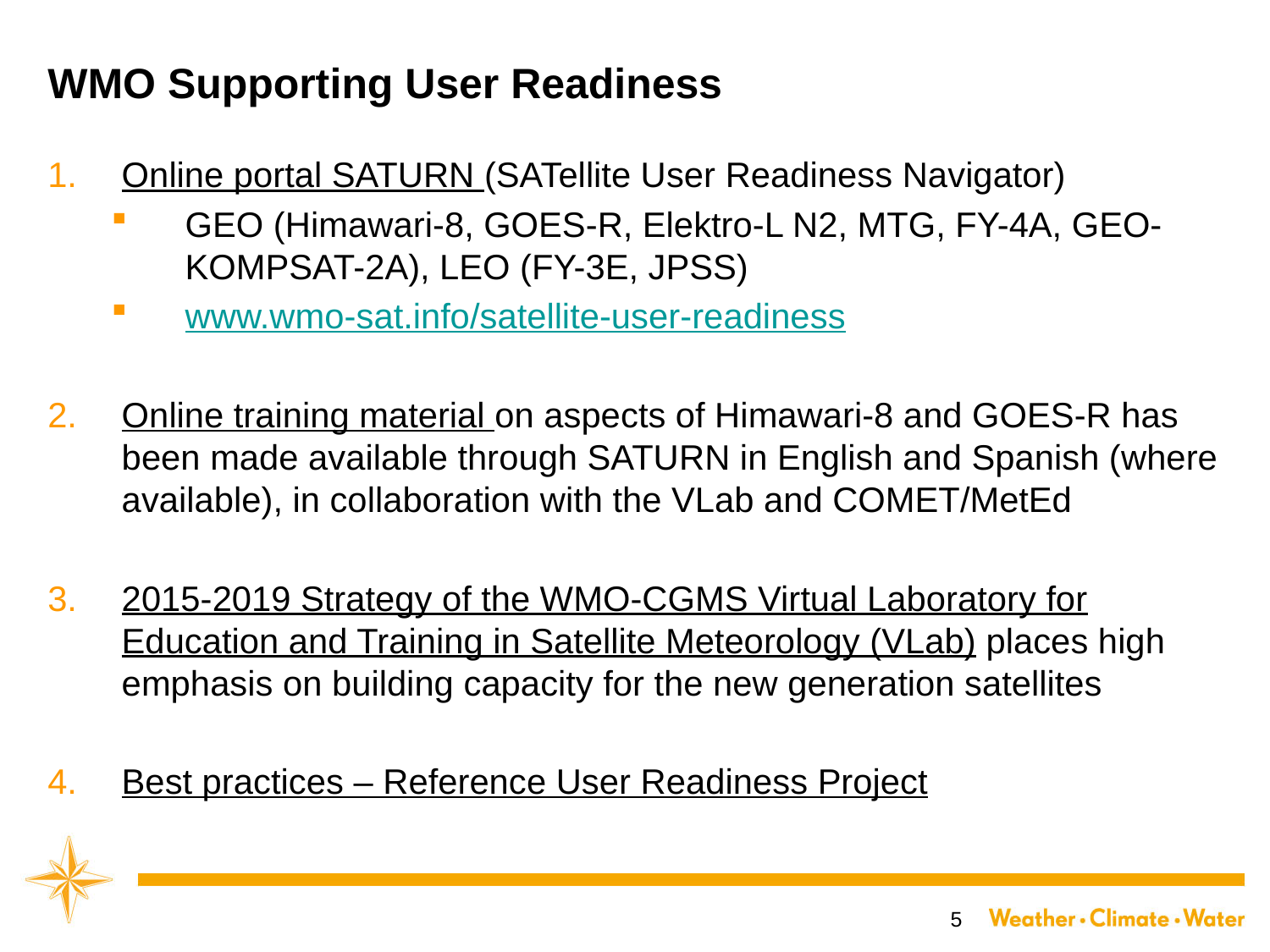

WMO Supporting User Readiness
Online portal SATURN (SATellite User Readiness Navigator)
GEO (Himawari-8, GOES-R, Elektro-L N2, MTG, FY-4A, GEO-KOMPSAT-2A), LEO (FY-3E, JPSS)
www.wmo-sat.info/satellite-user-readiness

Online training material on aspects of Himawari-8 and GOES-R has been made available through SATURN in English and Spanish (where available), in collaboration with the VLab and COMET/MetEd

2015-2019 Strategy of the WMO-CGMS Virtual Laboratory for Education and Training in Satellite Meteorology (VLab) places high emphasis on building capacity for the new generation satellites

Best practices – Reference User Readiness Project
WMO
5